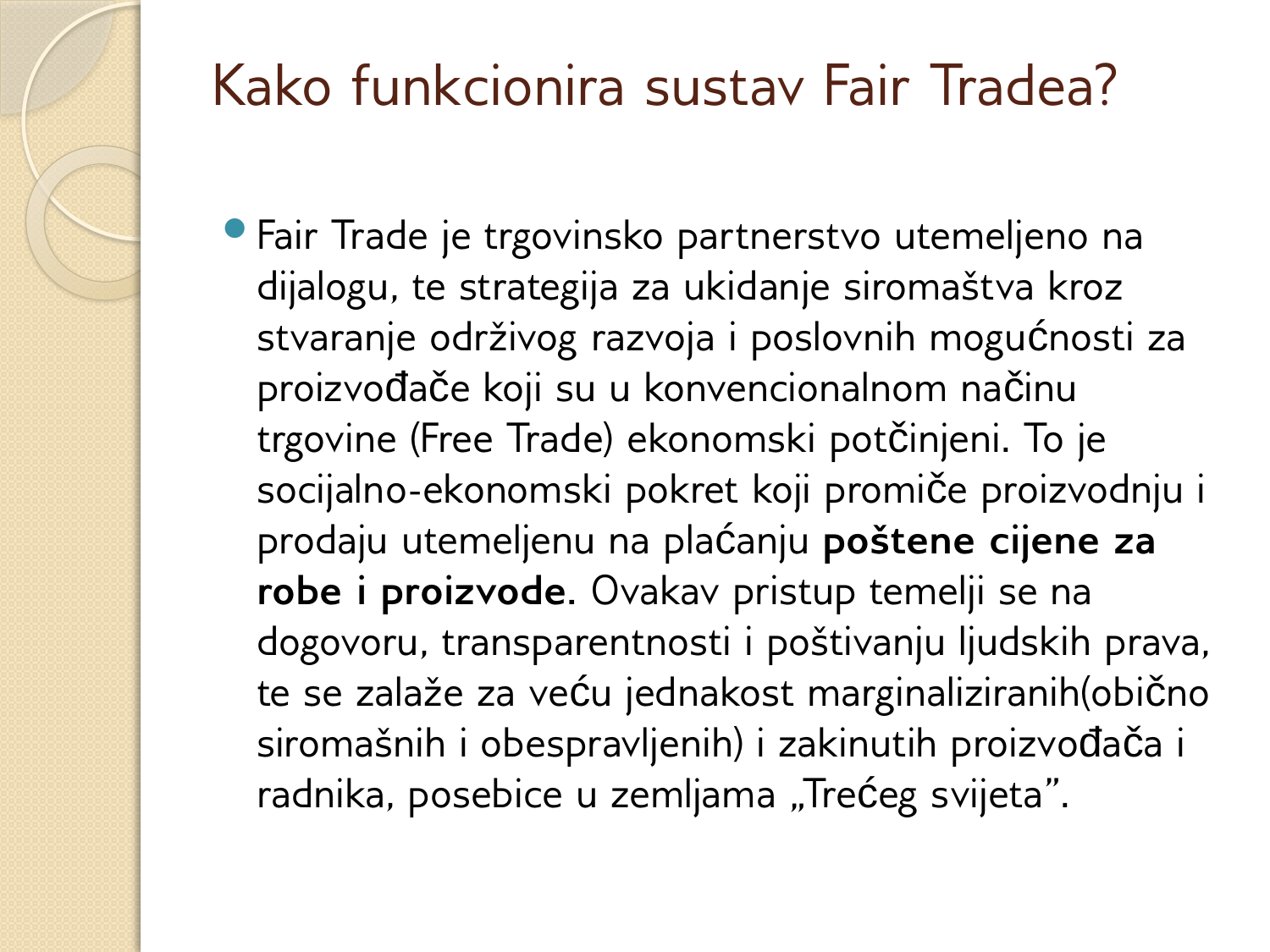

# Kako funkcionira sustav Fair Tradea?
Fair Trade je trgovinsko partnerstvo utemeljeno na dijalogu, te strategija za ukidanje siromaštva kroz stvaranje održivog razvoja i poslovnih mogućnosti za proizvođače koji su u konvencionalnom načinu trgovine (Free Trade) ekonomski potčinjeni. To je socijalno-ekonomski pokret koji promiče proizvodnju i prodaju utemeljenu na plaćanju poštene cijene za robe i proizvode. Ovakav pristup temelji se na dogovoru, transparentnosti i poštivanju ljudskih prava, te se zalaže za veću jednakost marginaliziranih(obično siromašnih i obespravljenih) i zakinutih proizvođača i radnika, posebice u zemljama „Trećeg svijeta”.